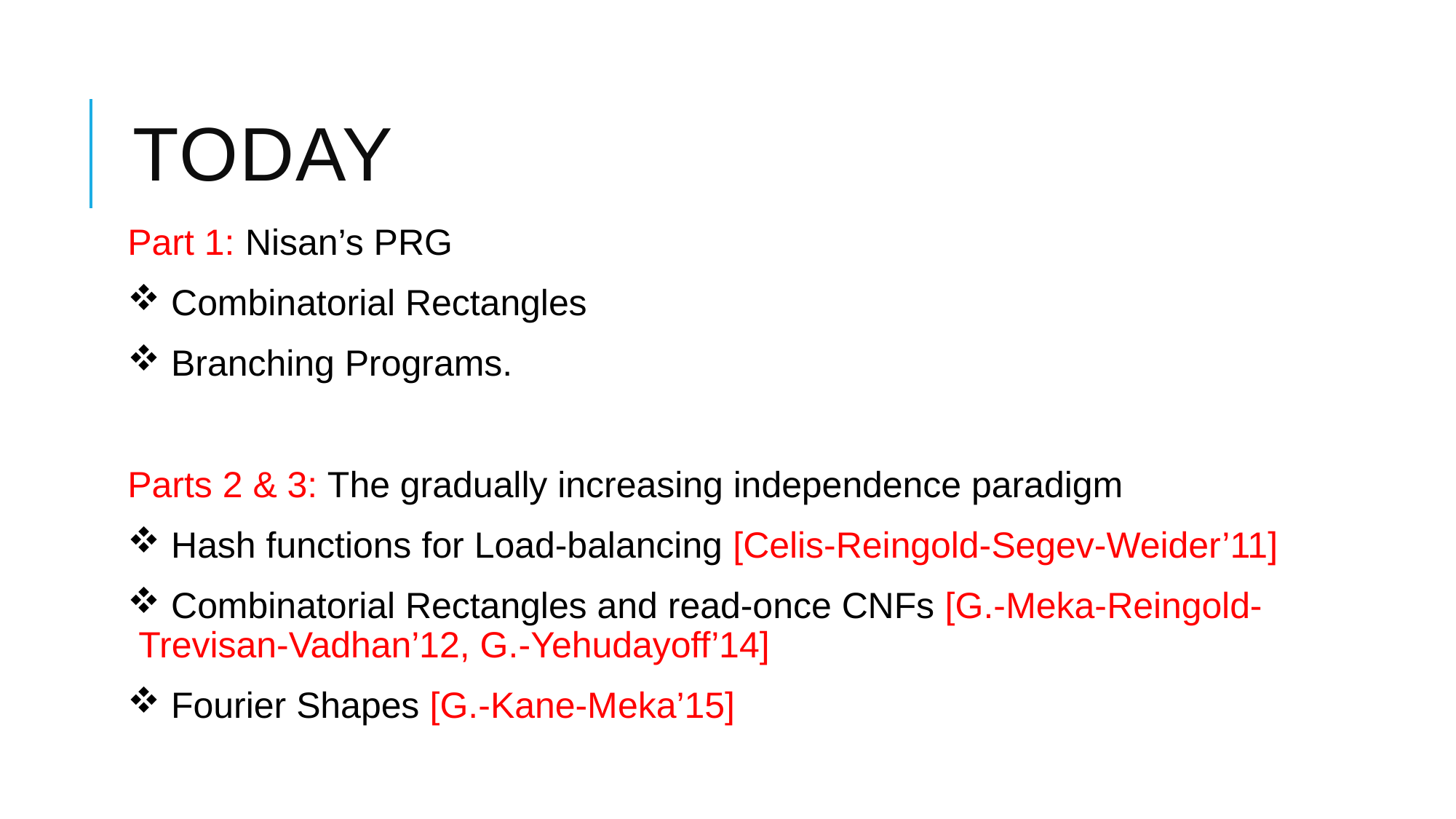

# Today
Part 1: Nisan’s PRG
 Combinatorial Rectangles
 Branching Programs.

Parts 2 & 3: The gradually increasing independence paradigm
 Hash functions for Load-balancing [Celis-Reingold-Segev-Weider’11]
 Combinatorial Rectangles and read-once CNFs [G.-Meka-Reingold-Trevisan-Vadhan’12, G.-Yehudayoff’14]
 Fourier Shapes [G.-Kane-Meka’15]